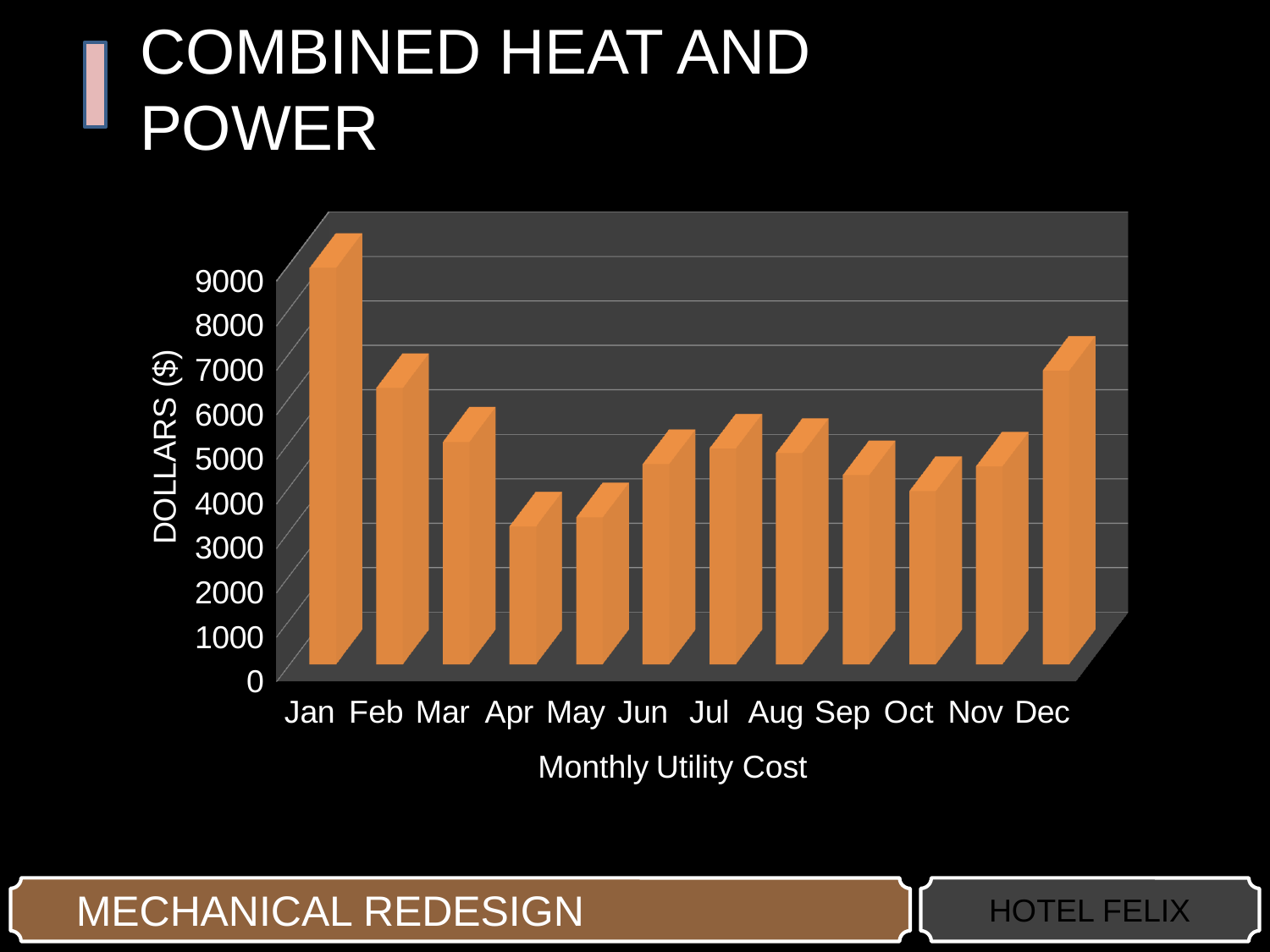

# COMBINED HEAT AND POWER

[unsupported chart]

DOLLARS ($)

Monthly Utility Cost

MECHANICAL REDESIGN
HOTEL FELIX
HOTEL FELIX